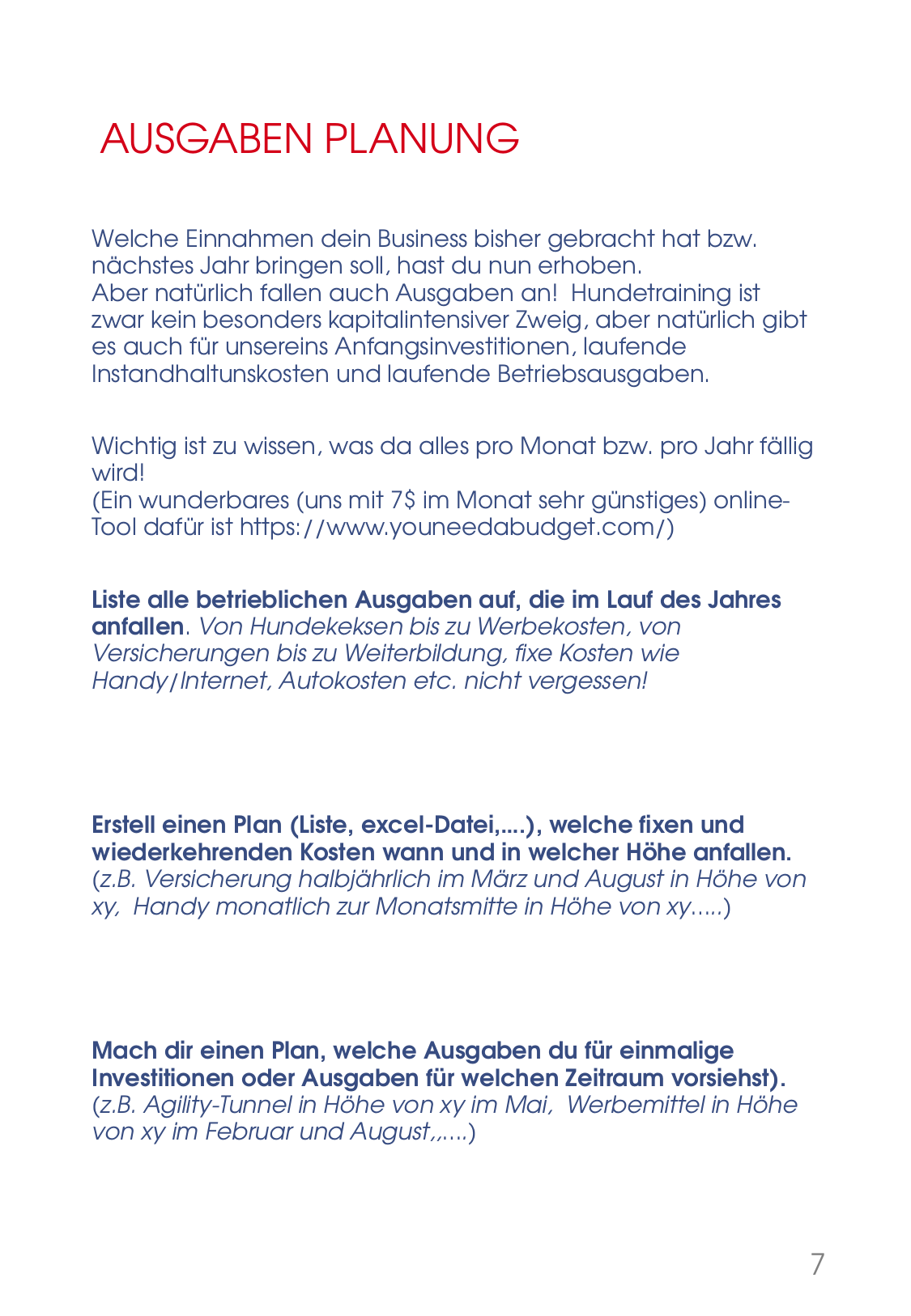

# AUSGABEN PLANUNG
Welche Einnahmen dein Business bisher gebracht hat bzw. nächstes Jahr bringen soll, hast du nun erhoben.
Aber natürlich fallen auch Ausgaben an!  Hundetraining ist zwar kein besonders kapitalintensiver Zweig, aber natürlich gibt  es auch für unsereins Anfangsinvestitionen, laufende Instandhaltunskosten und laufende Betriebsausgaben.
Wichtig ist zu wissen, was da alles pro Monat bzw. pro Jahr fällig wird!
(Ein wunderbares (uns mit 7$ im Monat sehr günstiges) online-Tool dafür ist https://www.youneedabudget.com/)
Liste alle betrieblichen Ausgaben auf, die im Lauf des Jahres anfallen. Von Hundekeksen bis zu Werbekosten, von Versicherungen bis zu Weiterbildung, fixe Kosten wie Handy/Internet, Autokosten etc. nicht vergessen!

Erstell einen Plan (Liste, excel-Datei,….), welche fixen und wiederkehrenden Kosten wann und in welcher Höhe anfallen.
(z.B. Versicherung halbjährlich im März und August in Höhe von xy,  Handy monatlich zur Monatsmitte in Höhe von xy…..)

Mach dir einen Plan, welche Ausgaben du für einmalige Investitionen oder Ausgaben für welchen Zeitraum vorsiehst).
(z.B. Agility-Tunnel in Höhe von xy im Mai,  Werbemittel in Höhe von xy im Februar und August,,….)

7